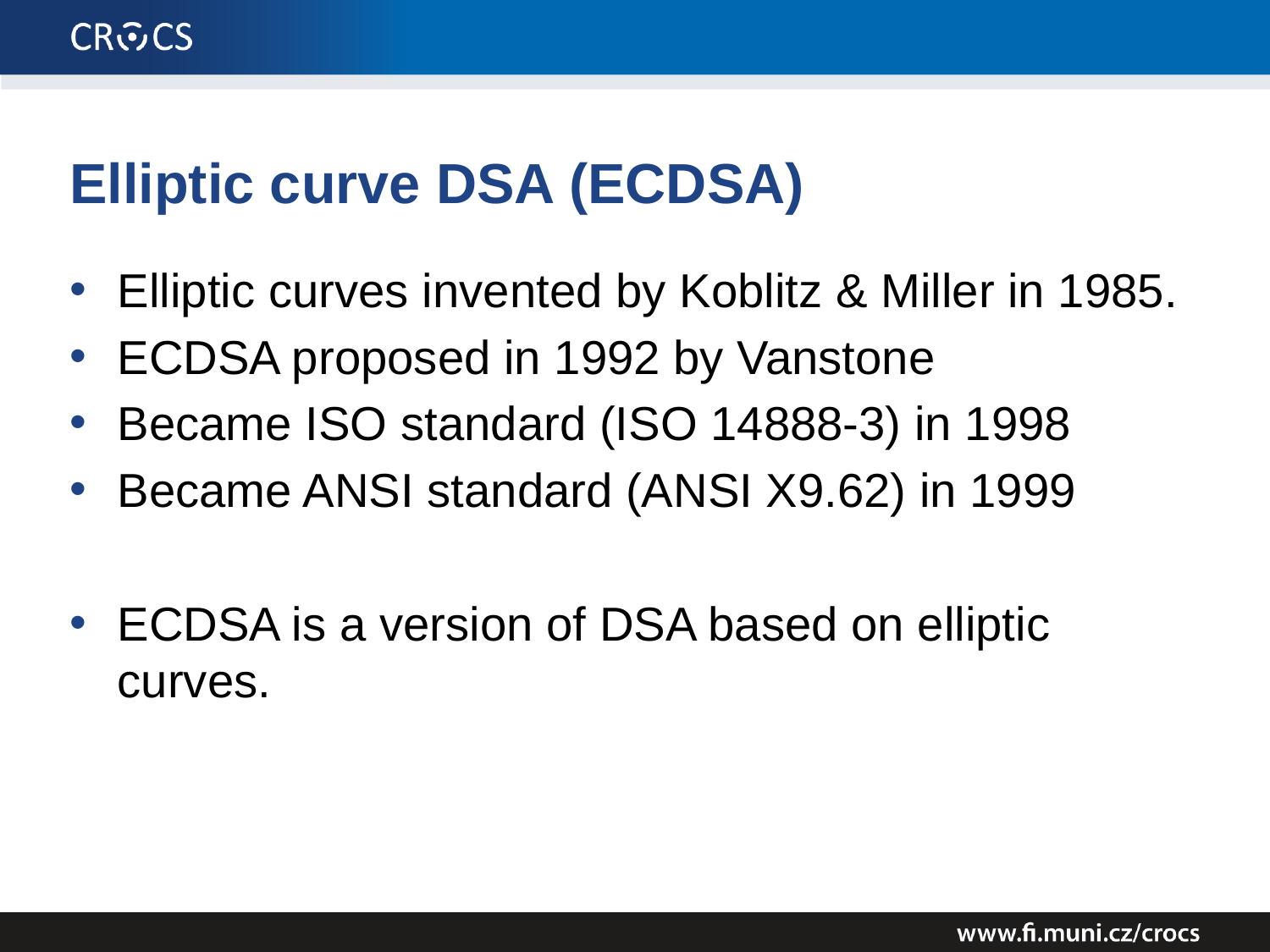

# Elliptic curve DSA (ECDSA)
Elliptic curves invented by Koblitz & Miller in 1985.
ECDSA proposed in 1992 by Vanstone
Became ISO standard (ISO 14888-3) in 1998
Became ANSI standard (ANSI X9.62) in 1999

ECDSA is a version of DSA based on elliptic curves.